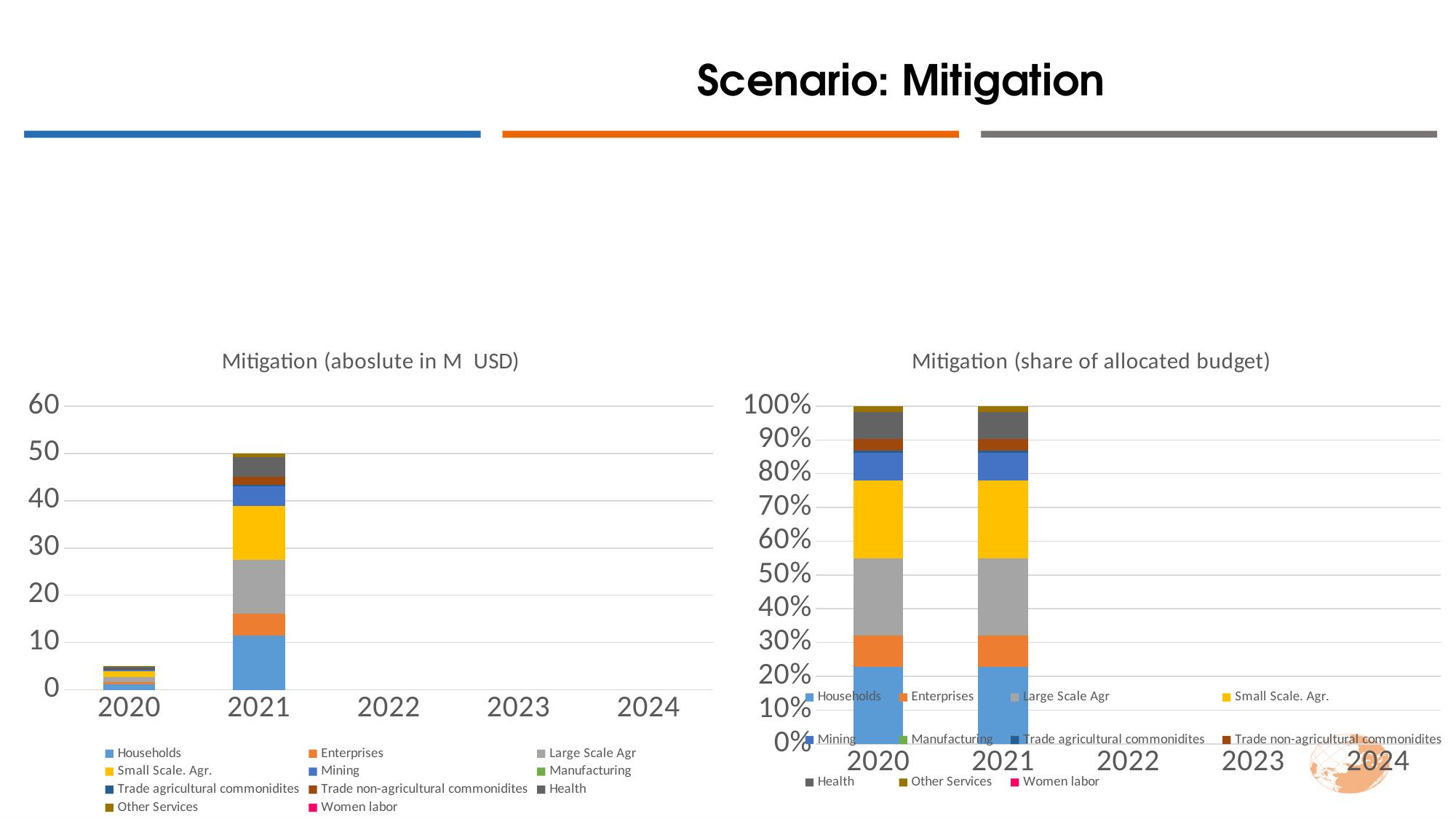

Scenario: Mitigation

### Chart: Mitigation (aboslute in M  USD)

| Category | Households | Enterprises | Large Scale Agr | Small Scale. Agr. | Mining | Manufacturing | Trade agricultural commonidites | Trade non-agricultural commonidites | Health | Other Services | Women labor |
|---|---|---|---|---|---|---|---|---|---|---|---|
| 2020 | 1.1455239711497667 | 0.45820958845990667 | 1.1455239711497667 | 1.1455239711497667 | 0.4115400933389902 | None | 0.03394145099703012 | 0.1697072549851506 | 0.4072974119643614 | 0.08273228680526093 | 0.0 |
| 2021 | 11.455239711497667 | 4.582095884599067 | 11.455239711497667 | 11.455239711497667 | 4.115400933389902 | None | 0.3394145099703012 | 1.6970725498515062 | 4.072974119643614 | 0.8273228680526092 | 0.0 |
| 2022 | None | None | None | None | None | None | None | None | None | None | None |
| 2023 | None | None | None | None | None | None | None | None | None | None | None |
| 2024 | None | None | None | None | None | None | None | None | None | None | None |

### Chart: Mitigation (share of allocated budget)

| Category | Households | Enterprises | Large Scale Agr | Small Scale. Agr. | Mining | Manufacturing | Trade agricultural commonidites | Trade non-agricultural commonidites | Health | Other Services | Women labor |
|---|---|---|---|---|---|---|---|---|---|---|---|
| 2020 | 1.1455239711497667 | 0.45820958845990667 | 1.1455239711497667 | 1.1455239711497667 | 0.4115400933389902 | None | 0.03394145099703012 | 0.1697072549851506 | 0.4072974119643614 | 0.08273228680526093 | 0.0 |
| 2021 | 11.455239711497667 | 4.582095884599067 | 11.455239711497667 | 11.455239711497667 | 4.115400933389902 | None | 0.3394145099703012 | 1.6970725498515062 | 4.072974119643614 | 0.8273228680526092 | 0.0 |
| 2022 | None | None | None | None | None | None | None | None | None | None | None |
| 2023 | None | None | None | None | None | None | None | None | None | None | None |
| 2024 | None | None | None | None | None | None | None | None | None | None | None |